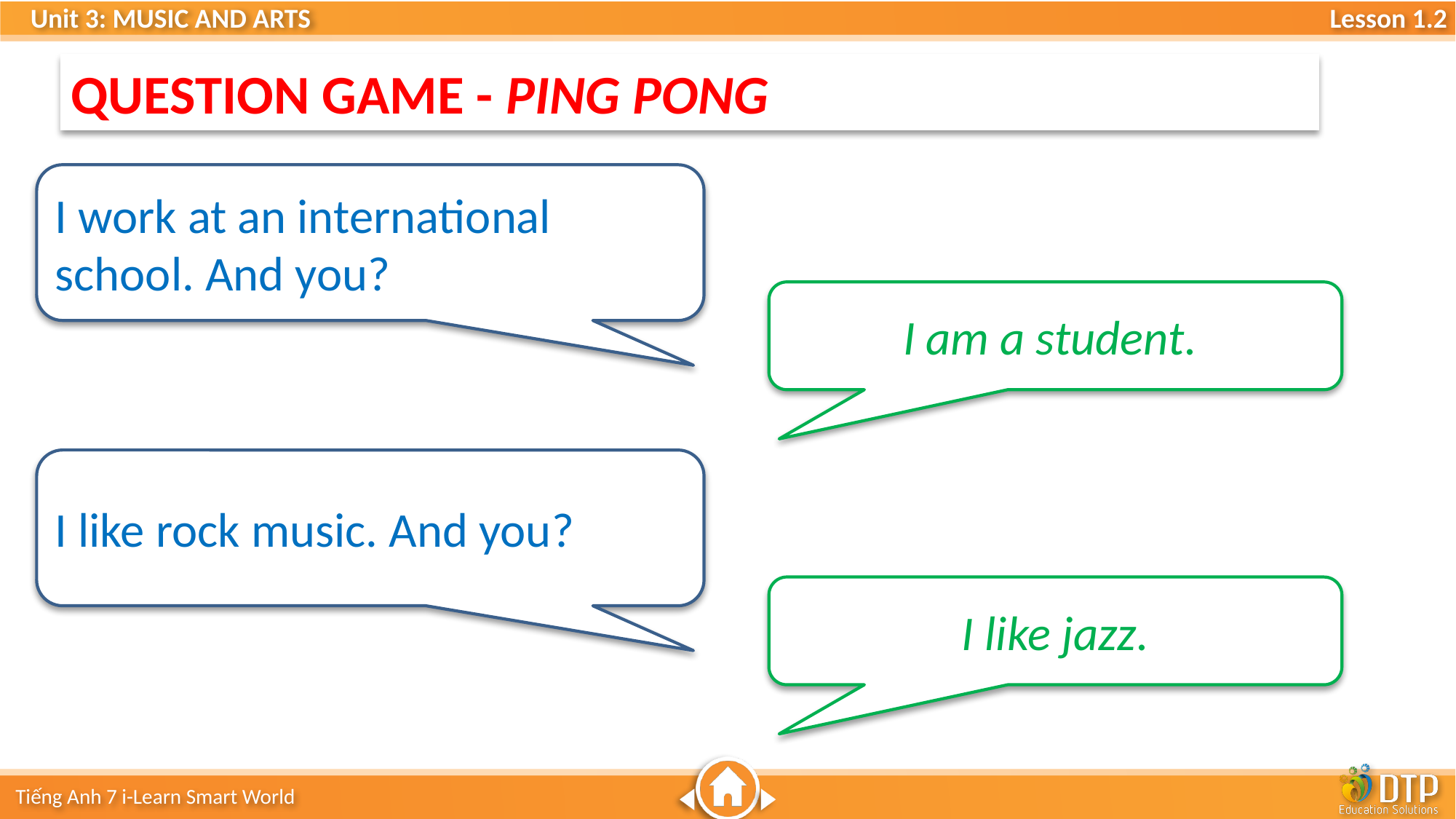

QUESTION GAME - PING PONG
I work at an international school. And you?
I am a student.
I like rock music. And you?
I like jazz.